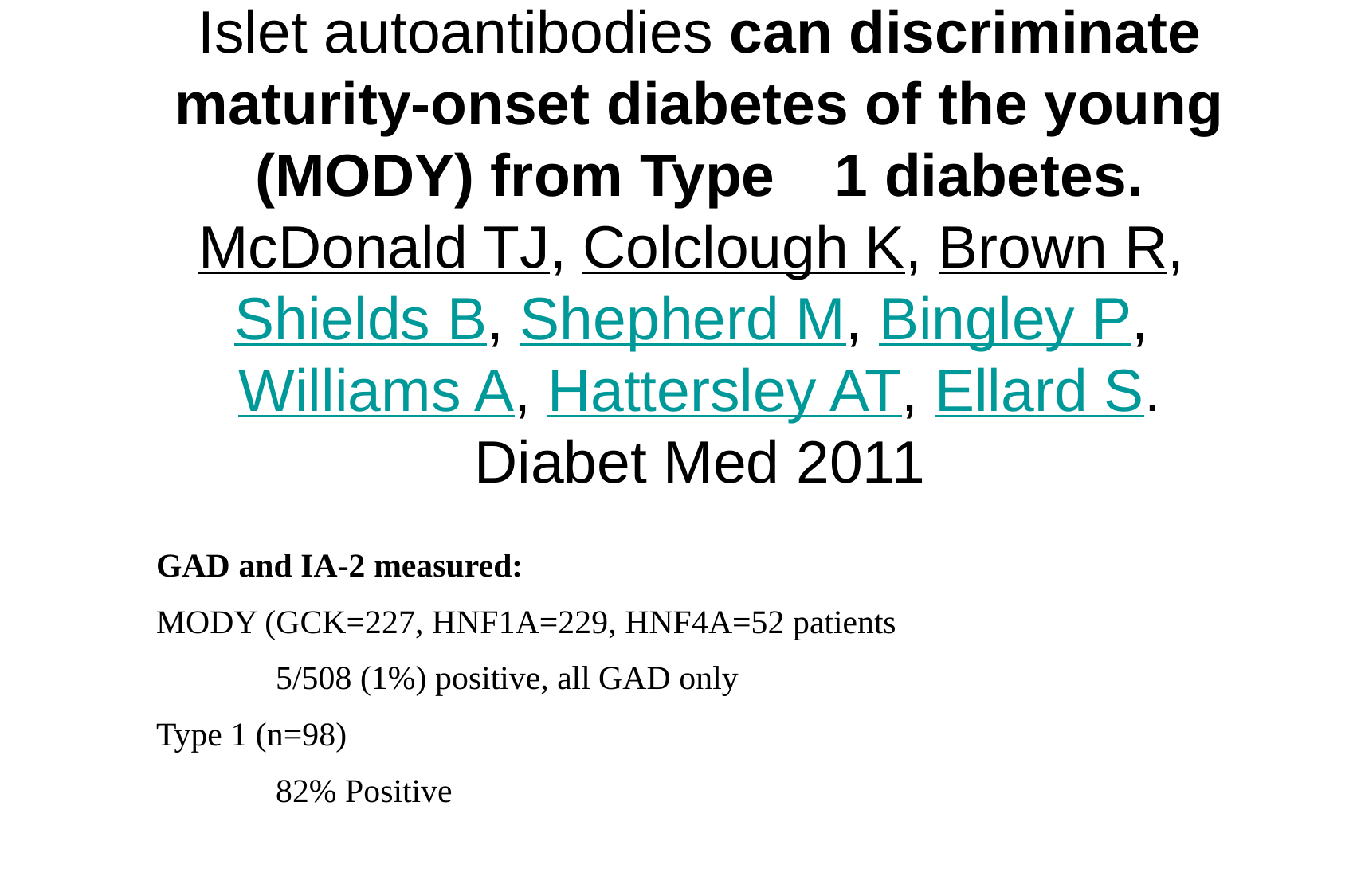

# Islet autoantibodies can discriminate maturity-onset diabetes of the young (MODY) from Type 1 diabetes. McDonald TJ, Colclough K, Brown R, Shields B, Shepherd M, Bingley P, Williams A, Hattersley AT, Ellard S. Diabet Med 2011
GAD and IA-2 measured:
MODY (GCK=227, HNF1A=229, HNF4A=52 patients
	5/508 (1%) positive, all GAD only
Type 1 (n=98)
	82% Positive